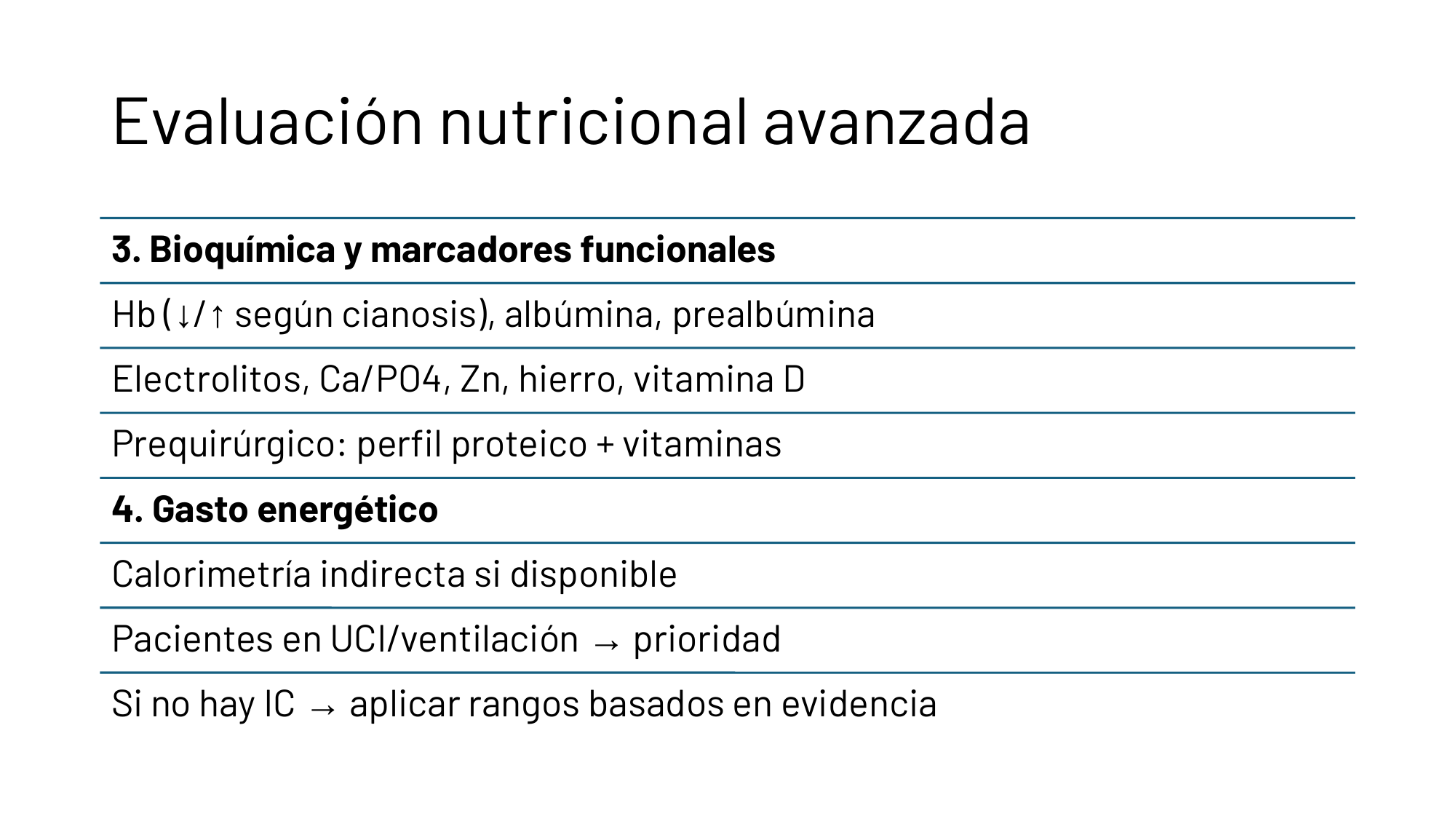

# Evaluación nutricional avanzada
3. Bioquímica y marcadores funcionales
Hb (↓/↑ según cianosis), albúmina, prealbúmina
Electrolitos, Ca/PO4, Zn, hierro, vitamina D
Prequirúrgico: perfil proteico + vitaminas
4. Gasto energético
Calorimetría indirecta si disponible
Pacientes en UCI/ventilación → prioridad
Si no hay IC → aplicar rangos basados en evidencia